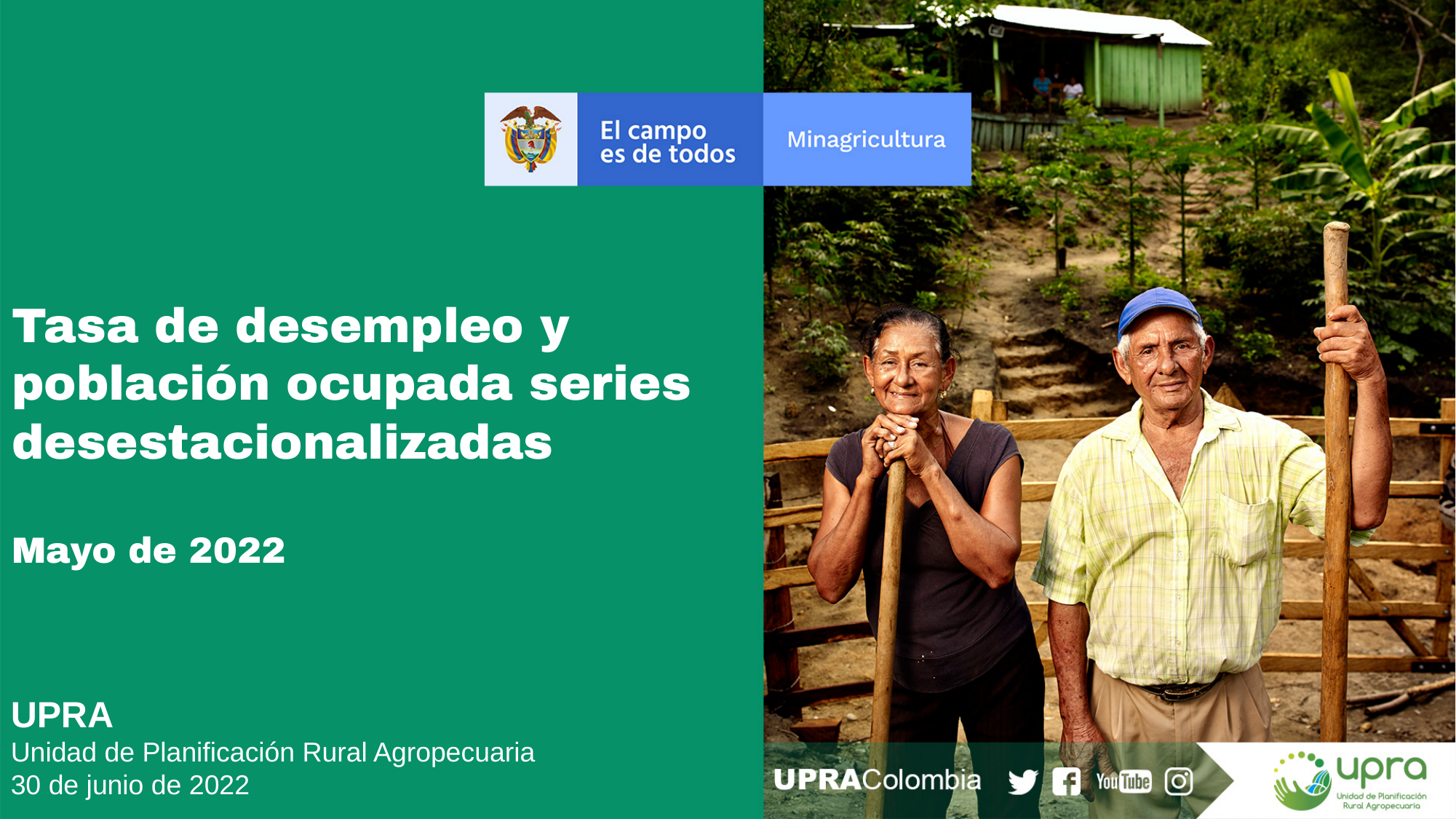

Tasa de desempleo y población ocupada series desestacionalizadas

Mayo de 2022
UPRA
Unidad de Planificación Rural Agropecuaria
30 de junio de 2022